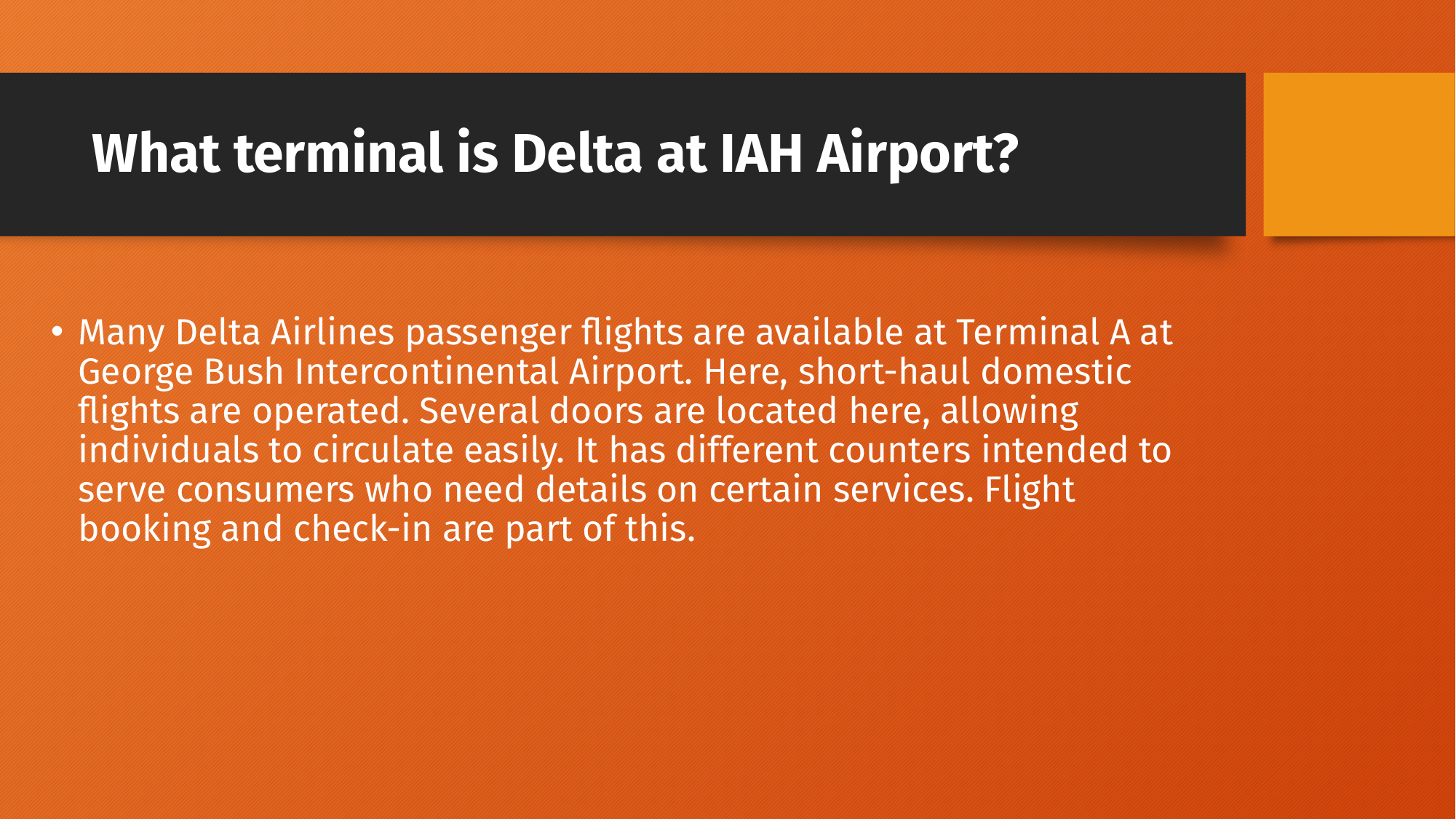

# What terminal is Delta at IAH Airport?
Many Delta Airlines passenger flights are available at Terminal A at George Bush Intercontinental Airport. Here, short-haul domestic flights are operated. Several doors are located here, allowing individuals to circulate easily. It has different counters intended to serve consumers who need details on certain services. Flight booking and check-in are part of this.